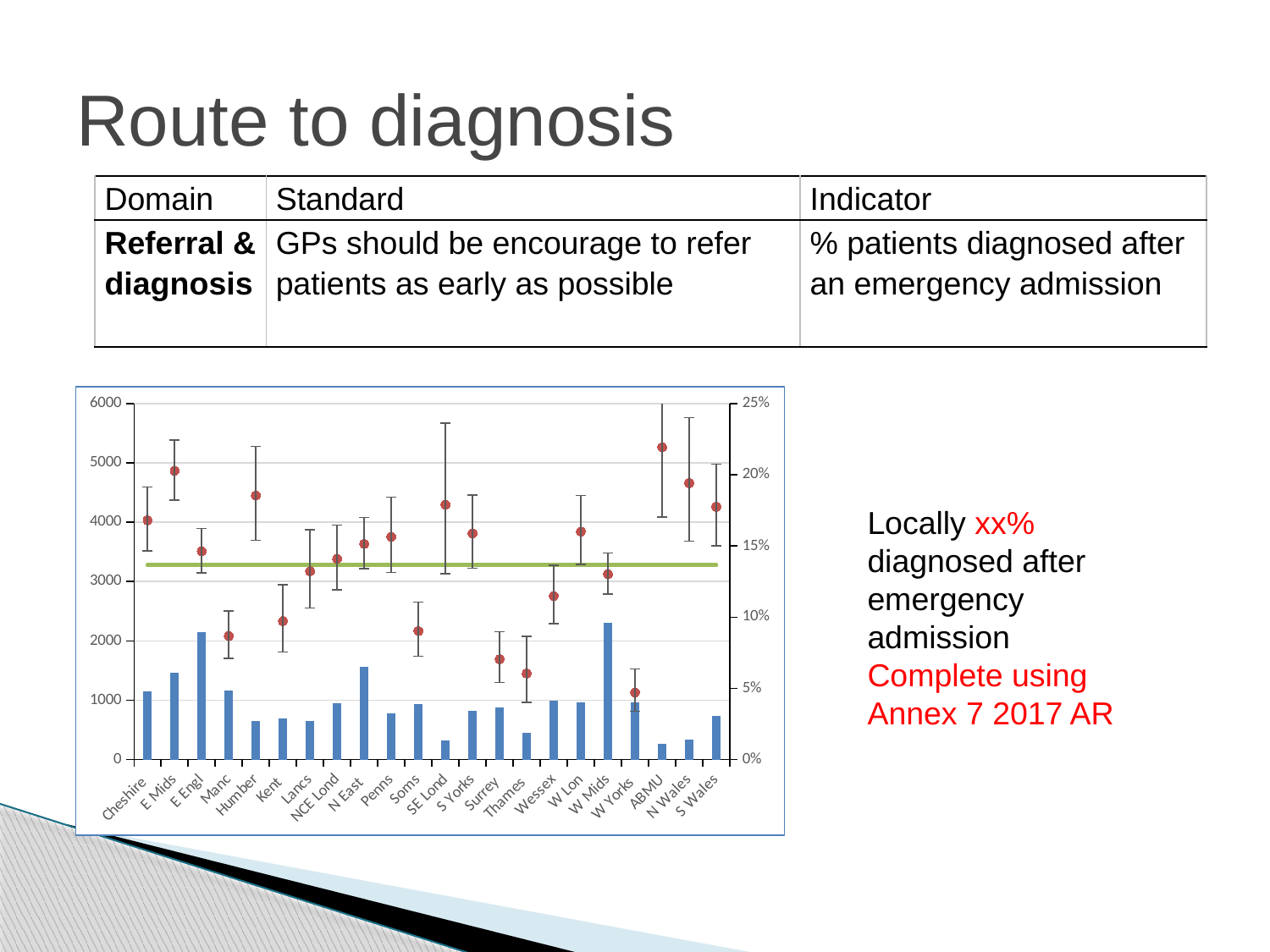

# Route to diagnosis
| Domain | Standard | Indicator |
| --- | --- | --- |
| Referral & diagnosis | GPs should be encourage to refer patients as early as possible | % patients diagnosed after an emergency admission |

### Chart

| Category |  |  |  |
|---|---|---|---|
| Cheshire  | 1146.0 | 0.136582 | 0.1680144 |
| E Mids | 1457.0 | 0.136582 | 0.2027682 |
| E Engl | 2147.0 | 0.136582 | 0.1462334 |
| Manc | 1170.0 | 0.136582 | 0.0866953 |
| Humber | 646.0 | 0.136582 | 0.1853832 |
| Kent  | 687.0 | 0.136582 | 0.0972222 |
| Lancs | 650.0 | 0.136582 | 0.1322581 |
| NCE Lond | 946.0 | 0.136582 | 0.1408751 |
| N East  | 1567.0 | 0.136582 | 0.1513791 |
| Penns | 777.0 | 0.136582 | 0.1563732 |
| Soms | 932.0 | 0.136582 | 0.0902256 |
| SE Lond | 321.0 | 0.136582 | 0.1788991 |
| S Yorks | 825.0 | 0.136582 | 0.158867 |
| Surrey  | 883.0 | 0.136582 | 0.0704225 |
| Thames  | 452.0 | 0.136582 | 0.0604027 |
| Wessex | 999.0 | 0.136582 | 0.1148374 |
| W Lon | 963.0 | 0.136582 | 0.1600877 |
| W Mids | 2309.0 | 0.136582 | 0.130137 |
| W Yorks  | 957.0 | 0.136582 | 0.0471143 |
| ABMU | 260.0 | 0.136582 | 0.2192308 |
| N Wales | 340.0 | 0.136582 | 0.1941177 |
| S Wales | 742.0 | 0.136582 | 0.1774648 |
Locally xx% diagnosed after emergency admission
Complete using Annex 7 2017 AR